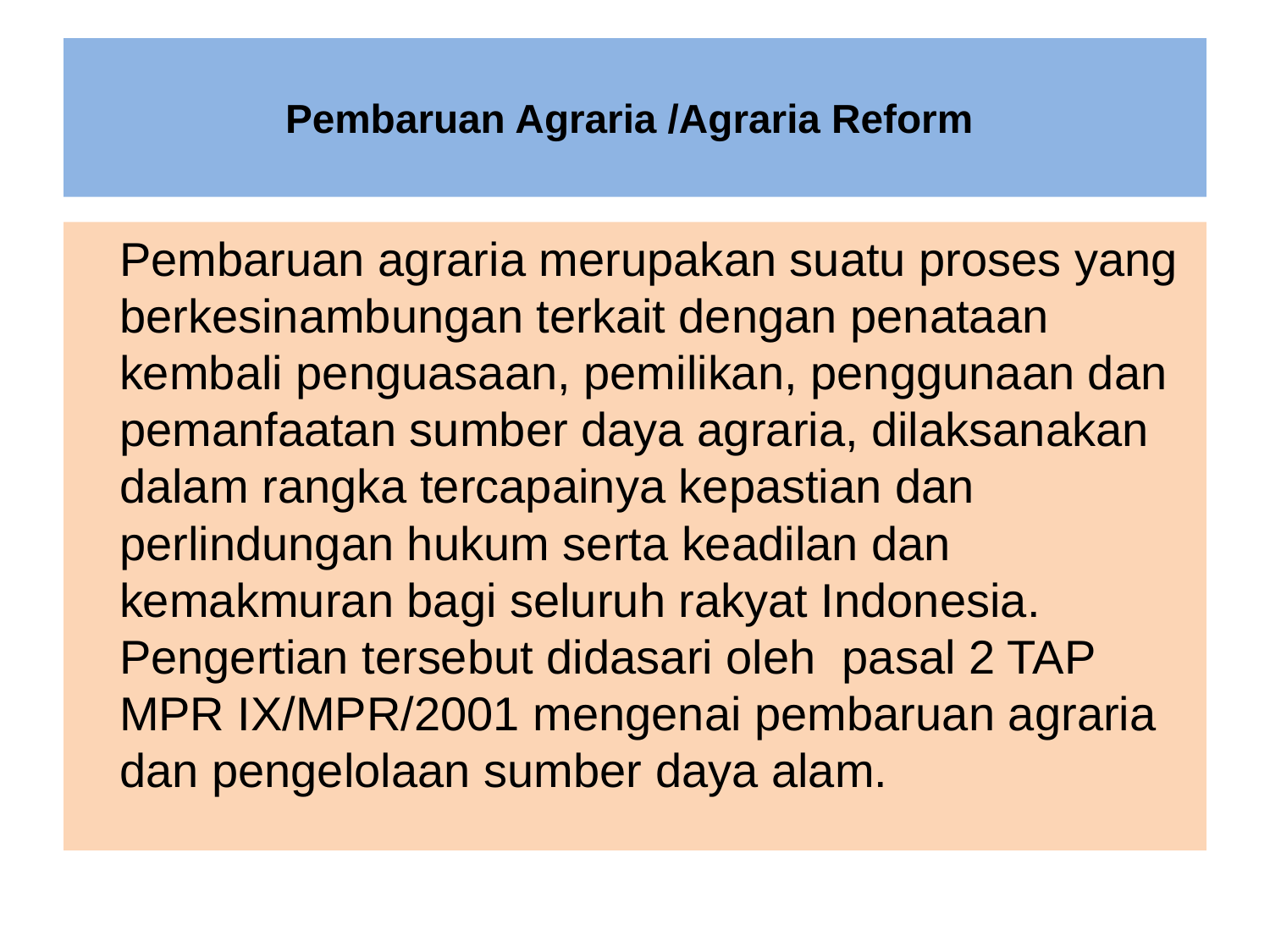

# Pembaruan Agraria /Agraria Reform
	Pembaruan agraria merupakan suatu proses yang berkesinambungan terkait dengan penataan kembali penguasaan, pemilikan, penggunaan dan pemanfaatan sumber daya agraria, dilaksanakan dalam rangka tercapainya kepastian dan perlindungan hukum serta keadilan dan kemakmuran bagi seluruh rakyat Indonesia. Pengertian tersebut didasari oleh  pasal 2 TAP MPR IX/MPR/2001 mengenai pembaruan agraria dan pengelolaan sumber daya alam.